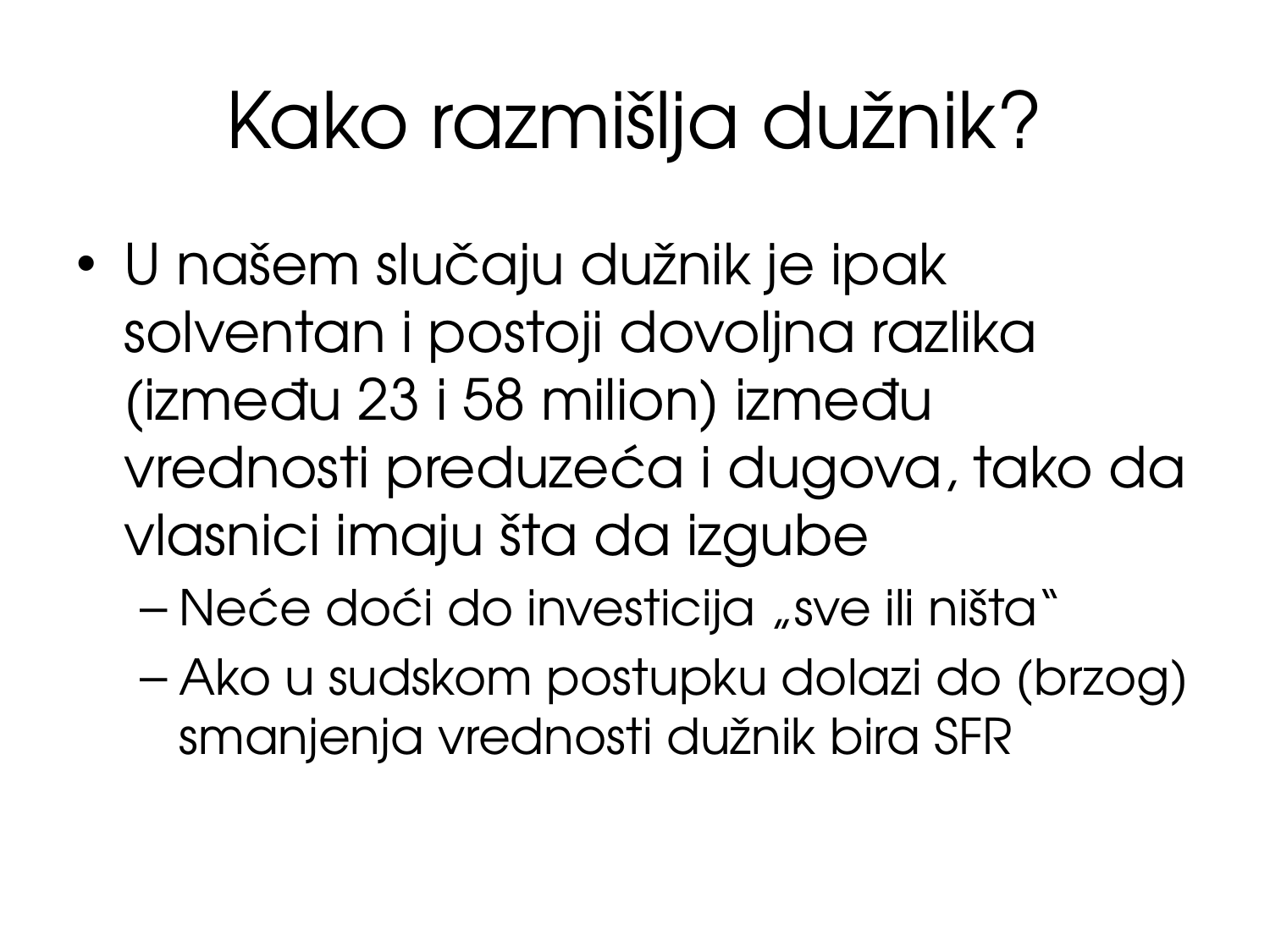

# Kako razmišlja dužnik?
U našem slučaju dužnik je ipak solventan i postoji dovoljna razlika (između 23 i 58 milion) između vrednosti preduzeća i dugova, tako da vlasnici imaju šta da izgube
Neće doći do investicija „sve ili ništa“
Ako u sudskom postupku dolazi do (brzog) smanjenja vrednosti dužnik bira SFR